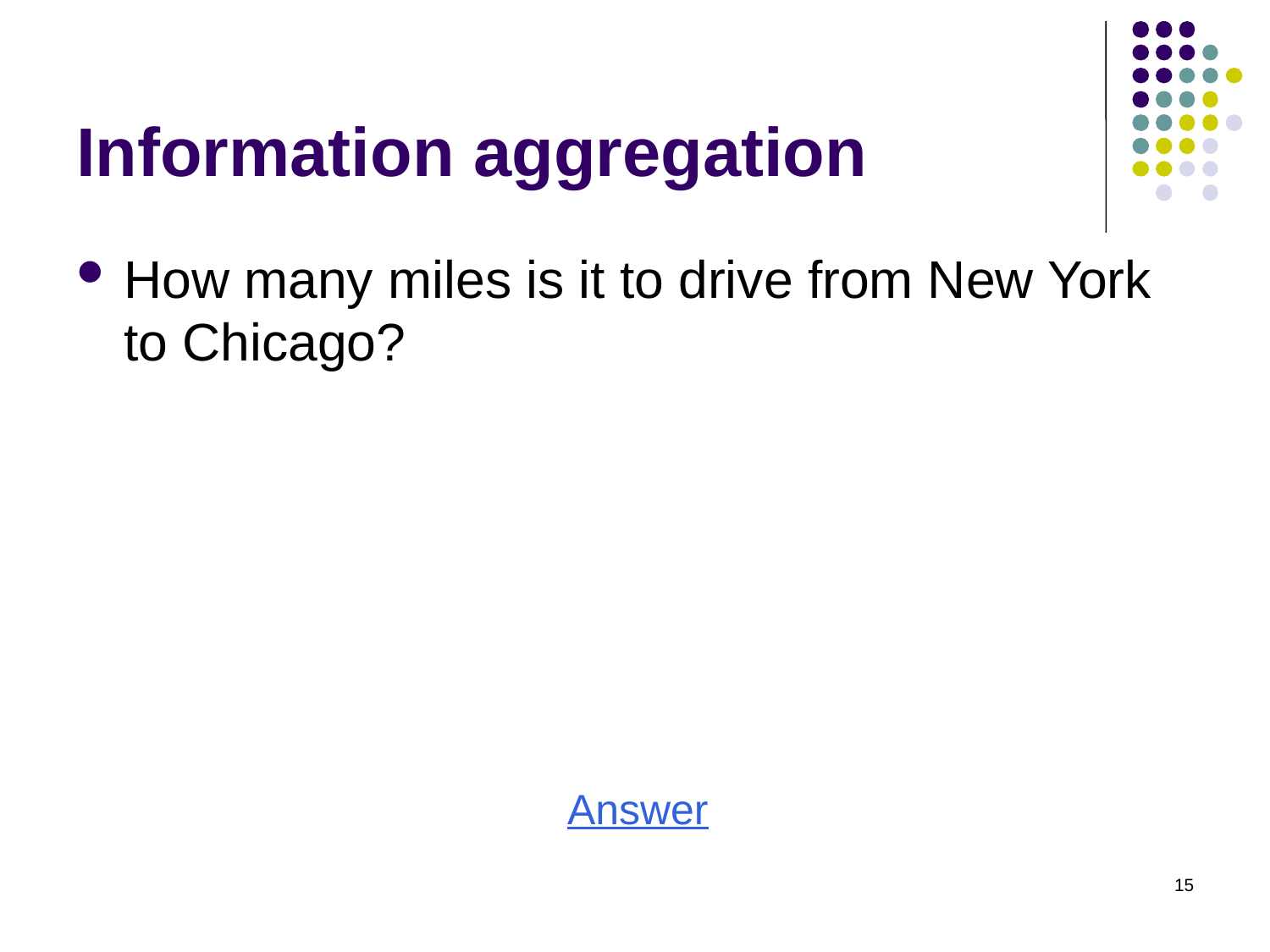

# Information aggregation
How many miles is it to drive from New York to Chicago?
Answer
15